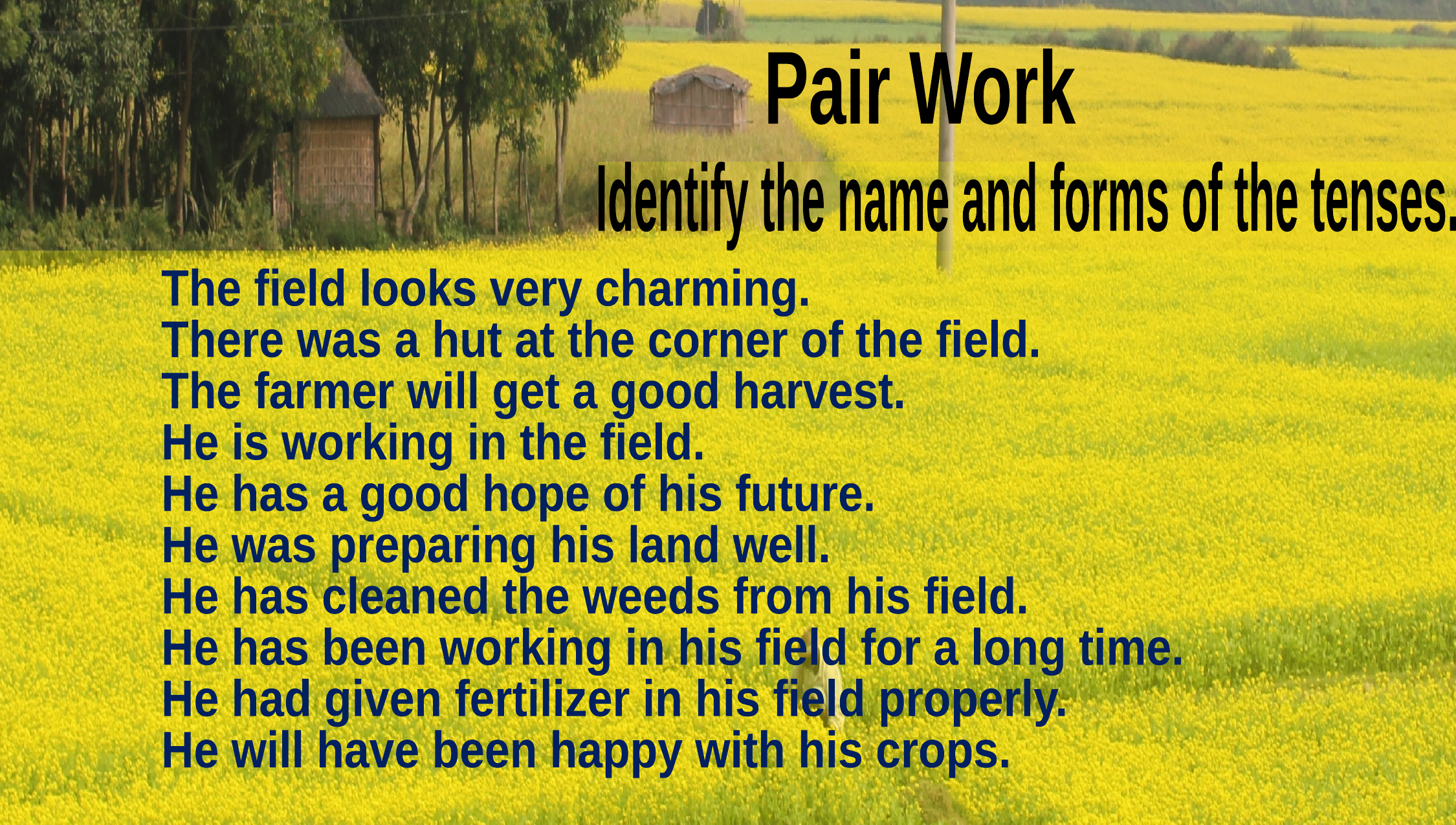

Pair Work

Identify the name and forms of the tenses.

The field looks very charming.
There was a hut at the corner of the field.
The farmer will get a good harvest.
He is working in the field.
He has a good hope of his future.
He was preparing his land well.
He has cleaned the weeds from his field.
He has been working in his field for a long time.
He had given fertilizer in his field properly.
He will have been happy with his crops.